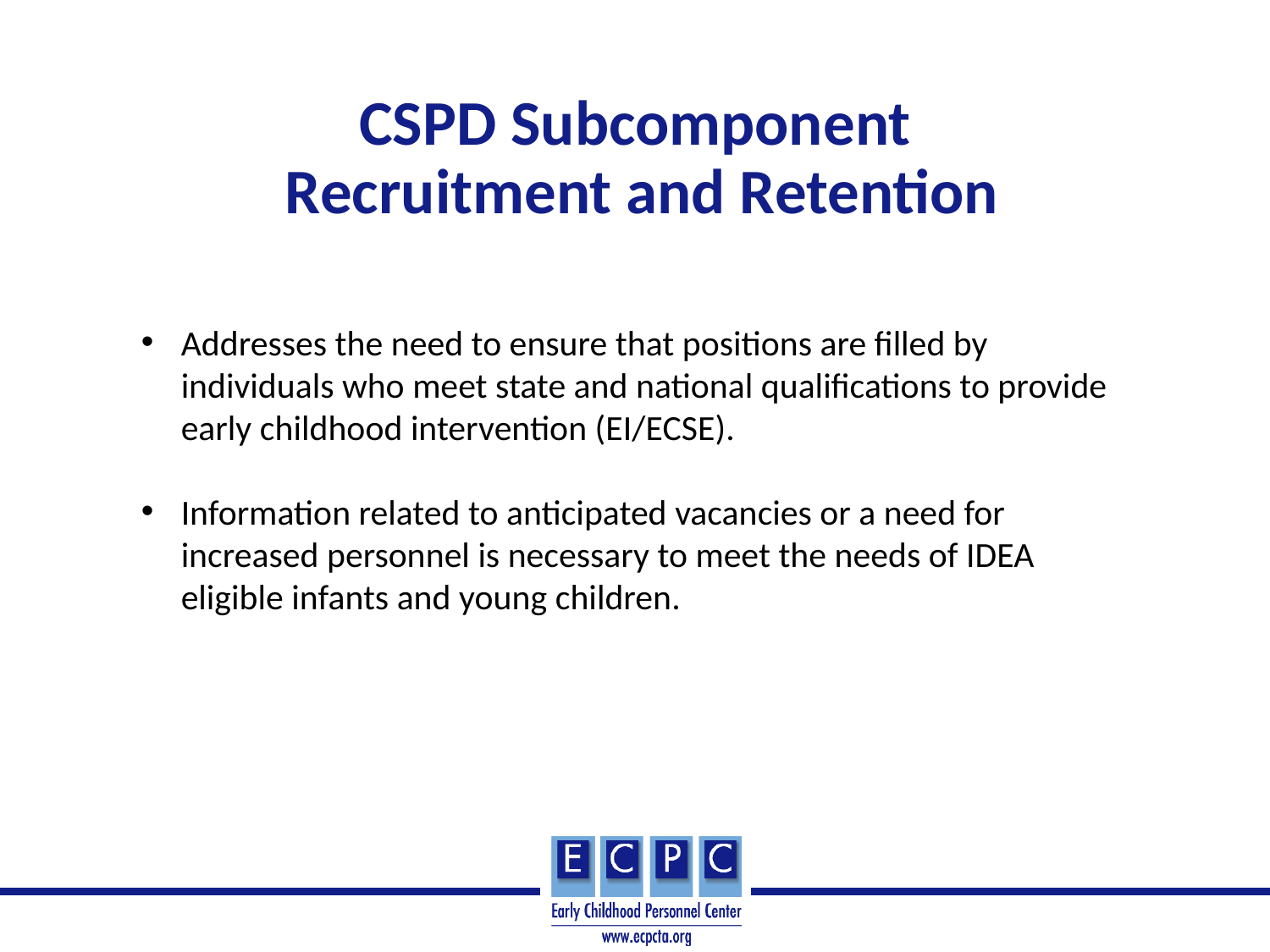

CSPD Subcomponent
 Recruitment and Retention
Addresses the need to ensure that positions are filled by individuals who meet state and national qualifications to provide early childhood intervention (EI/ECSE).

Information related to anticipated vacancies or a need for increased personnel is necessary to meet the needs of IDEA eligible infants and young children.